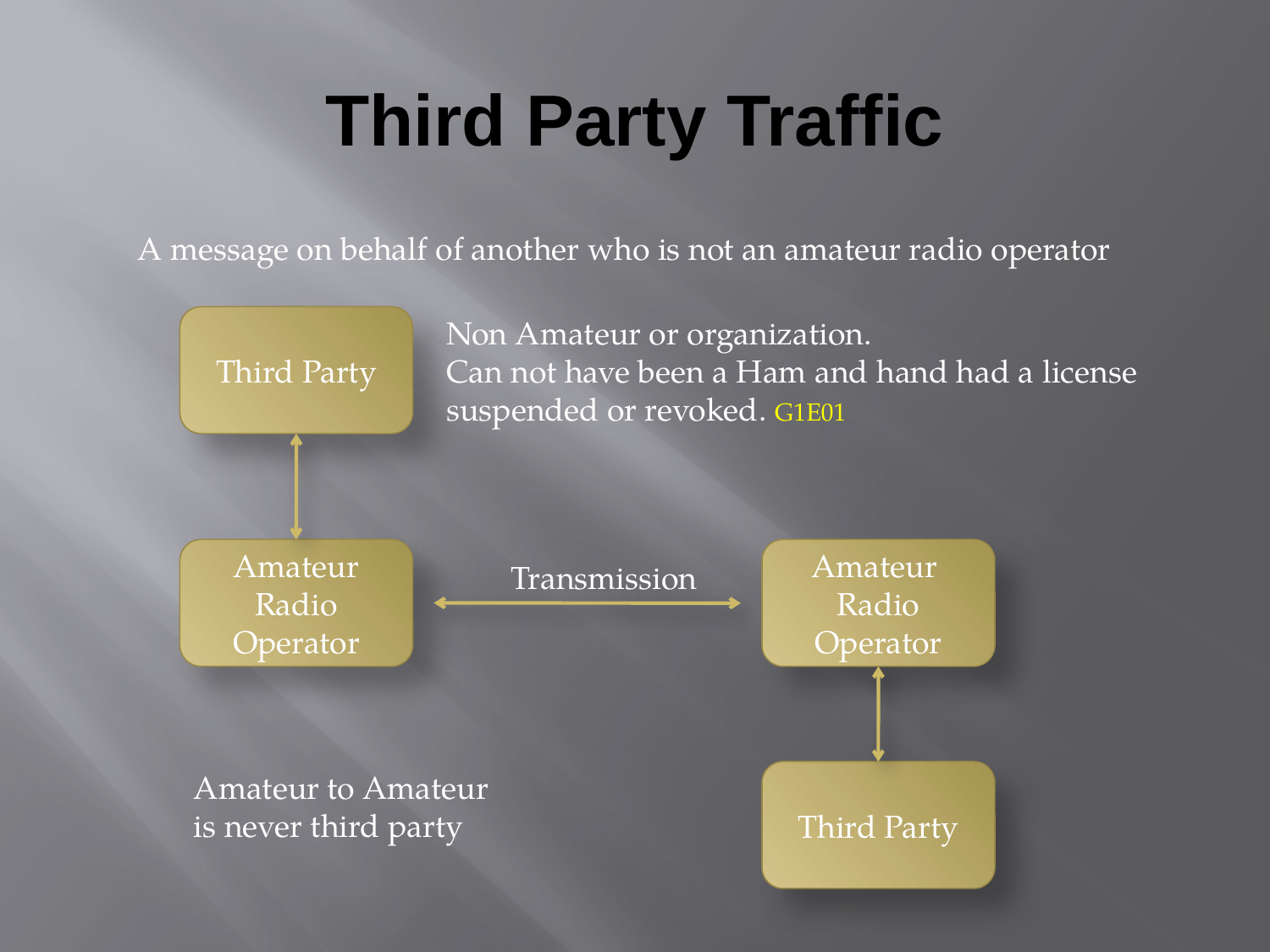

# Third Party Traffic
A message on behalf of another who is not an amateur radio operator
Third Party
Non Amateur or organization.
Can not have been a Ham and hand had a license suspended or revoked. G1E01
Amateur Radio Operator
Amateur
Radio Operator
Transmission
Amateur to Amateur
is never third party
Third Party